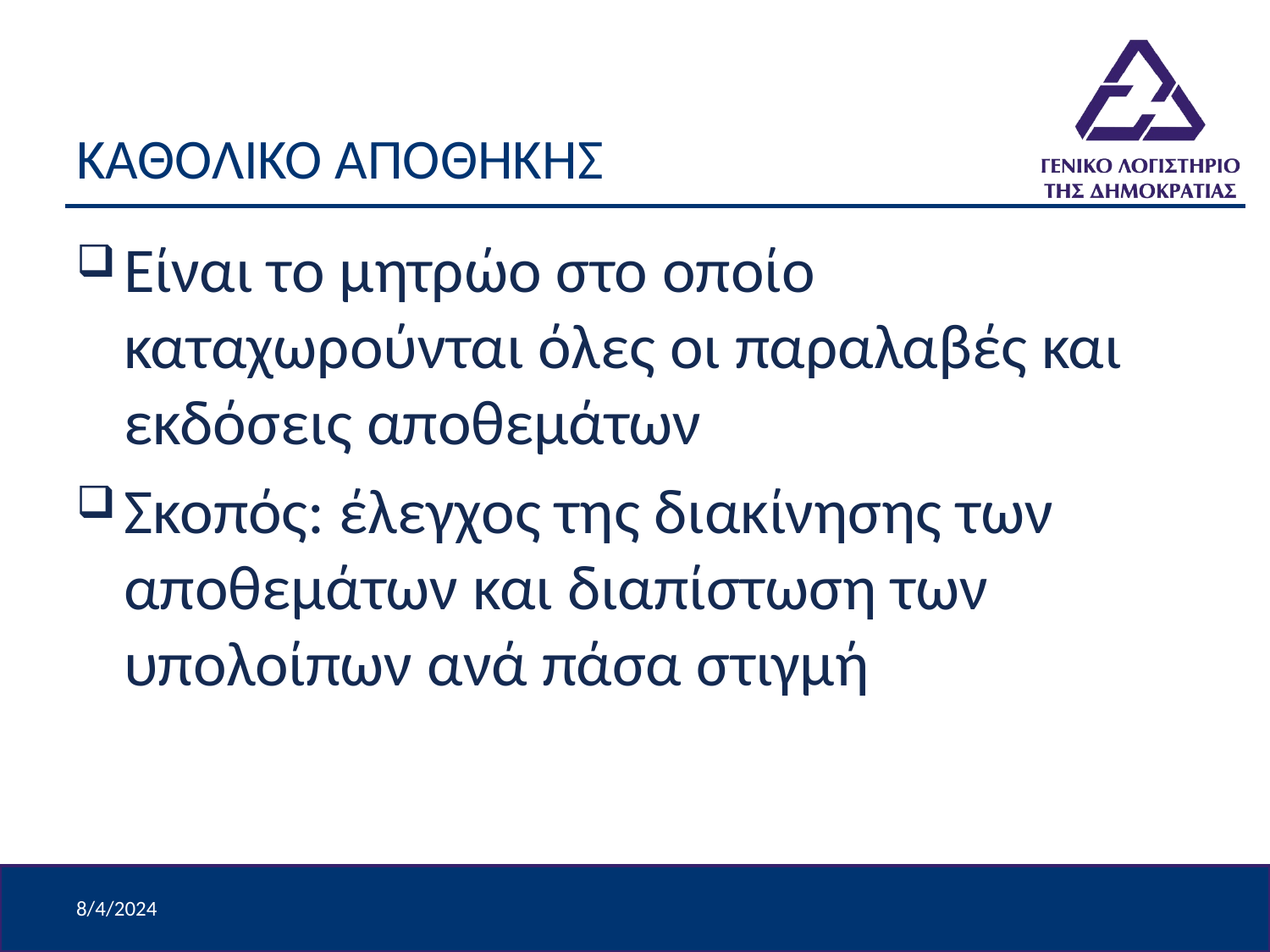

# ΚΑΘΟΛΙΚΟ ΑΠΟΘΗΚΗΣ
Είναι το μητρώο στο οποίο καταχωρούνται όλες οι παραλαβές και εκδόσεις αποθεμάτων
Σκοπός: έλεγχος της διακίνησης των αποθεμάτων και διαπίστωση των υπολοίπων ανά πάσα στιγμή

8/4/2024